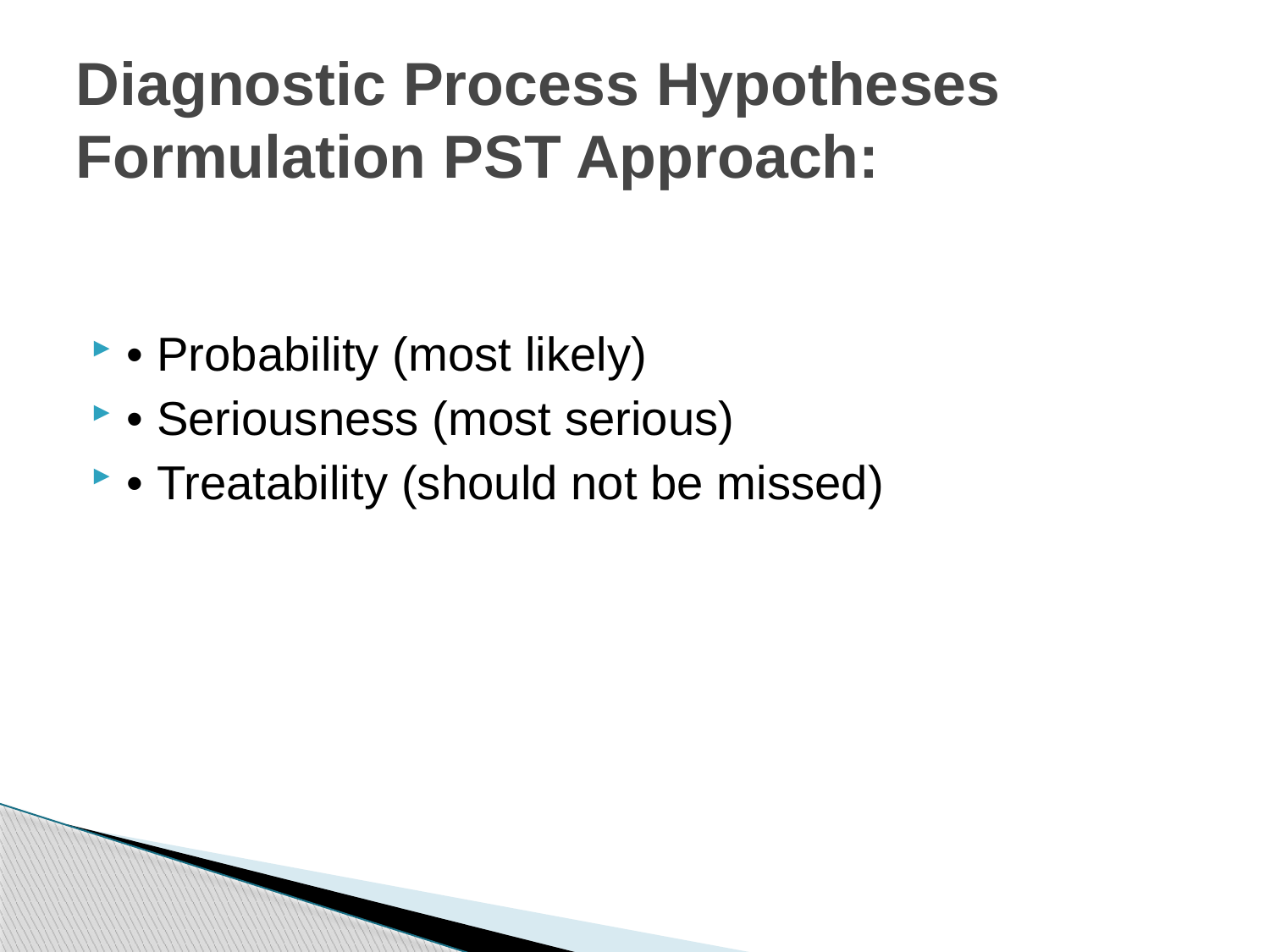

# Diagnostic Process Hypotheses Formulation PST Approach:
• Probability (most likely)
• Seriousness (most serious)
• Treatability (should not be missed)